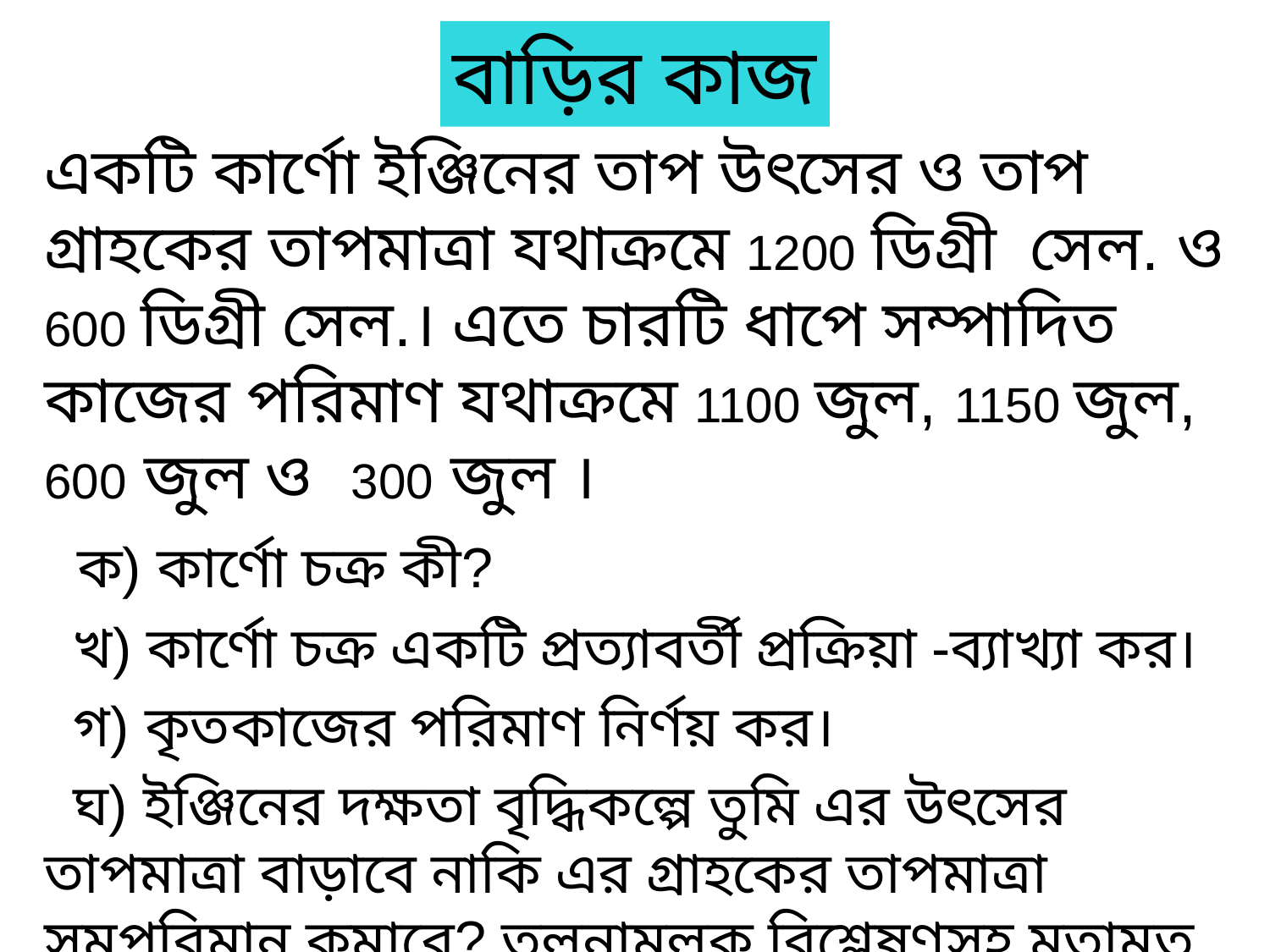

বাড়ির কাজ
একটি কার্ণো ইঞ্জিনের তাপ উৎসের ও তাপ গ্রাহকের তাপমাত্রা যথাক্রমে 1200 ডিগ্রী  সেল. ও 600 ডিগ্রী সেল.। এতে চারটি ধাপে সম্পাদিত কাজের পরিমাণ যথাক্রমে 1100 জুল, 1150 জুল,  600 জুল ও   300 জুল ।
  ক) কার্ণো চক্র কী?
  খ) কার্ণো চক্র একটি প্রত্যাবর্তী প্রক্রিয়া -ব্যাখ্যা কর।
  গ) কৃতকাজের পরিমাণ নির্ণয় কর।
  ঘ) ইঞ্জিনের দক্ষতা বৃদ্ধিকল্পে তুমি এর উৎসের তাপমাত্রা বাড়াবে নাকি এর গ্রাহকের তাপমাত্রা  সমপরিমান কমাবে? তুলনামূলক বিশ্লেষণসহ মতামত দাও।
ক্লাসে মনোযোগী হও, কথা বলা এবং এদিক সেদিক তাকানো থেকে বিরত থাকো।